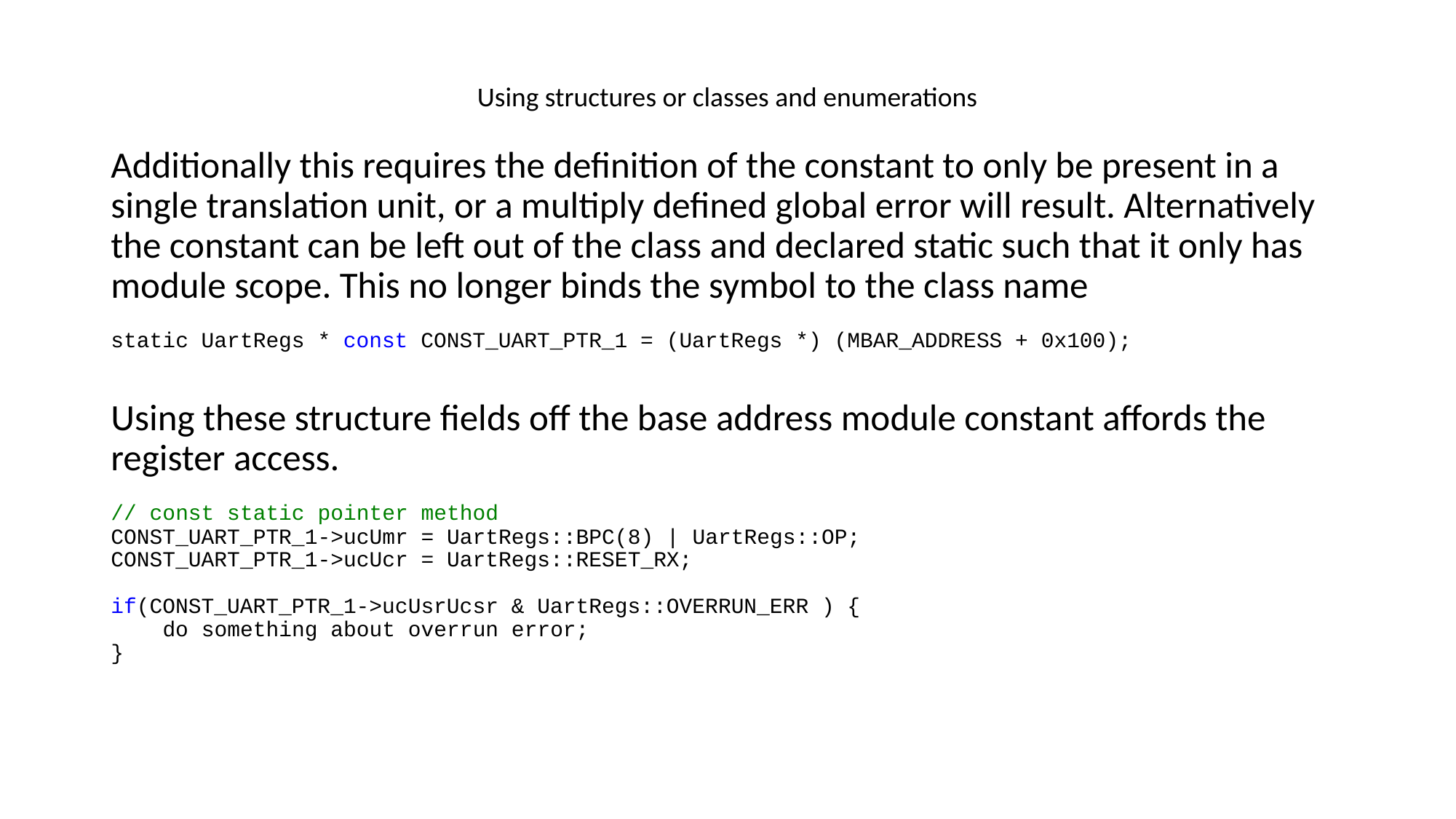

# Using structures or classes and enumerations
Additionally this requires the definition of the constant to only be present in a single translation unit, or a multiply defined global error will result. Alternatively the constant can be left out of the class and declared static such that it only has module scope. This no longer binds the symbol to the class name

static UartRegs * const CONST_UART_PTR_1 = (UartRegs *) (MBAR_ADDRESS + 0x100);

Using these structure fields off the base address module constant affords the register access.

// const static pointer method
CONST_UART_PTR_1->ucUmr = UartRegs::BPC(8) | UartRegs::OP;
CONST_UART_PTR_1->ucUcr = UartRegs::RESET_RX;

if(CONST_UART_PTR_1->ucUsrUcsr & UartRegs::OVERRUN_ERR ) {
    do something about overrun error;
}